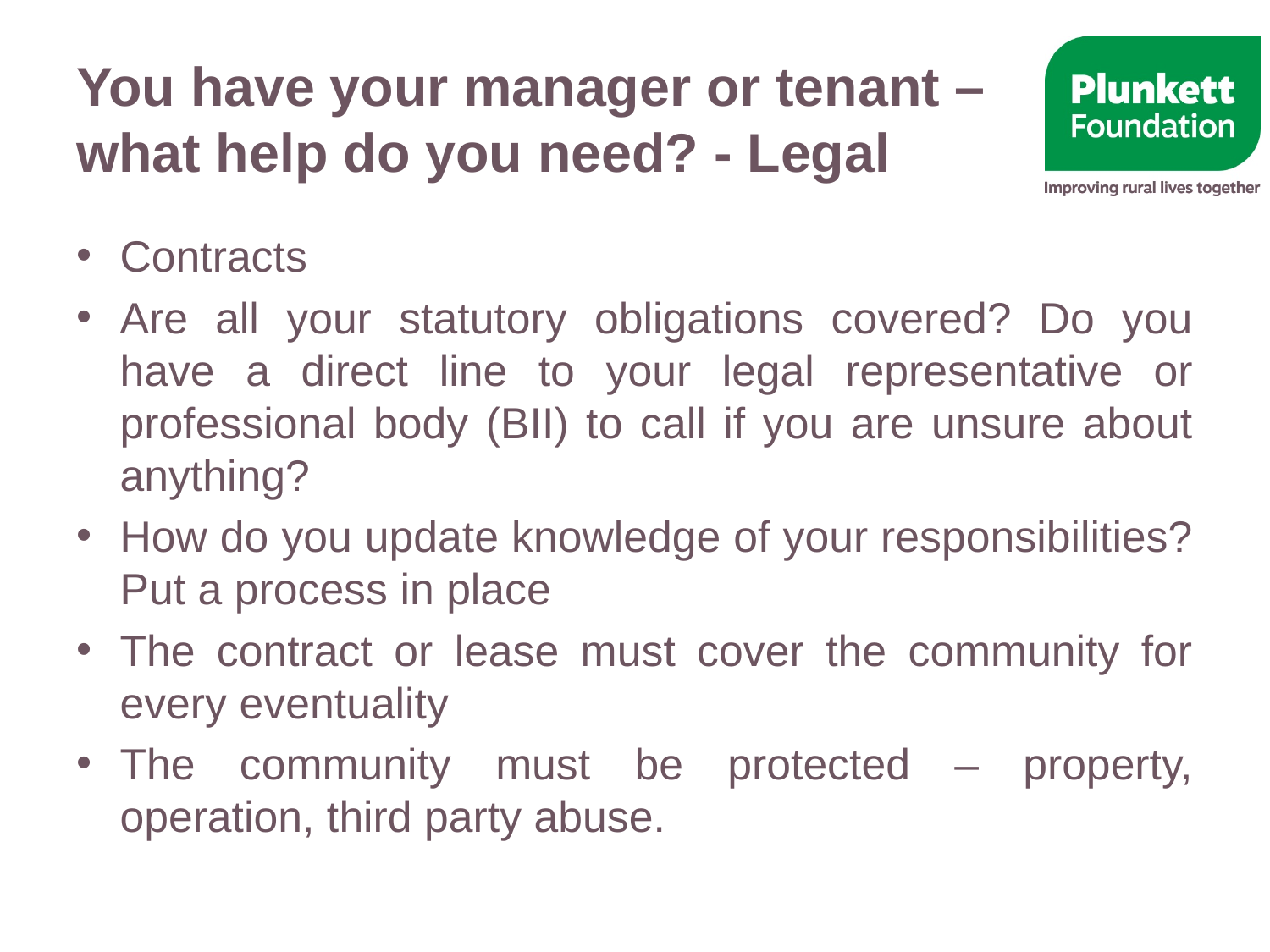

# You have your manager or tenant – what help do you need? - Legal
Contracts
Are all your statutory obligations covered? Do you have a direct line to your legal representative or professional body (BII) to call if you are unsure about anything?
How do you update knowledge of your responsibilities? Put a process in place
The contract or lease must cover the community for every eventuality
The community must be protected – property, operation, third party abuse.